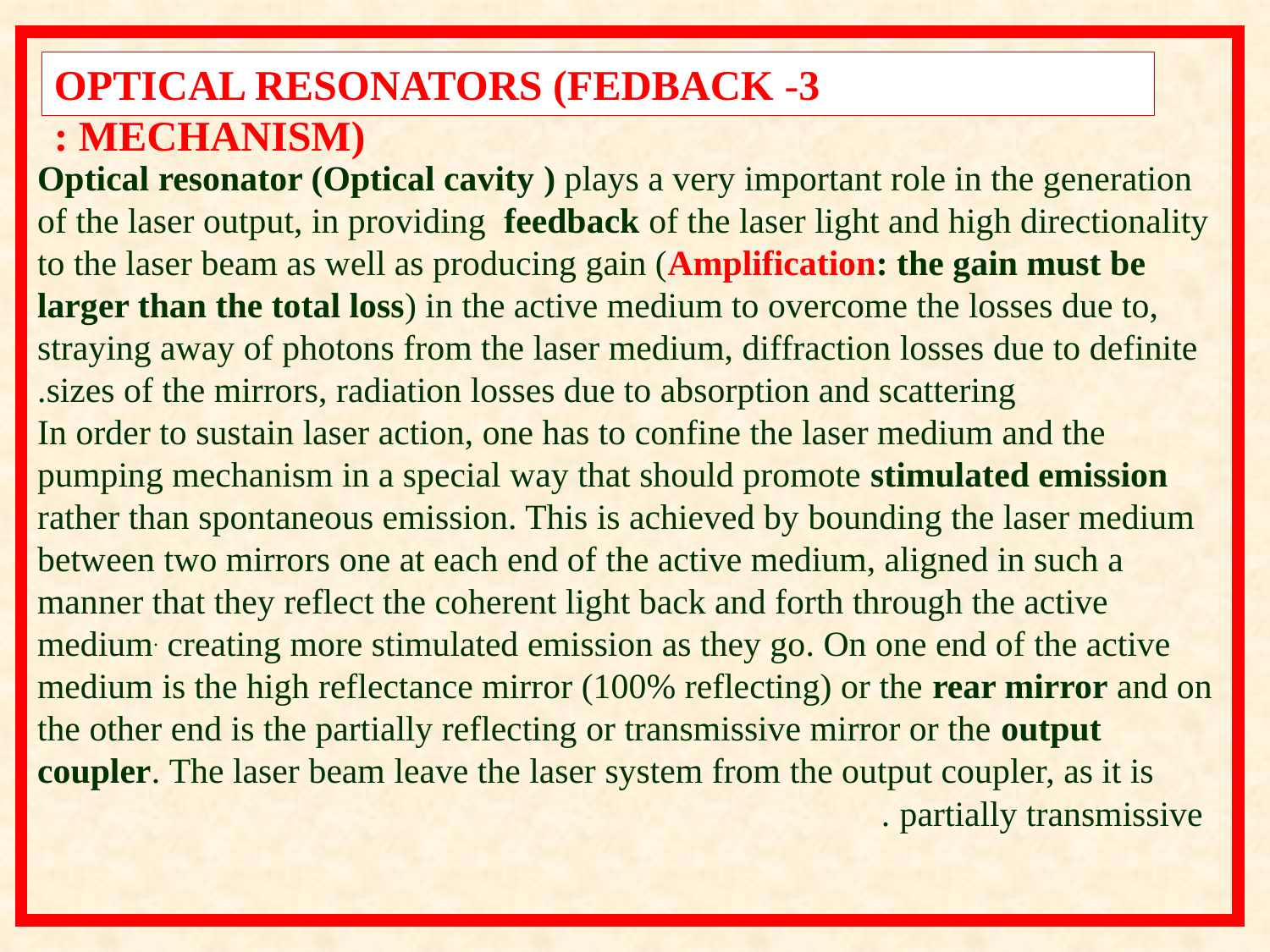

3- OPTICAL RESONATORS (FEDBACK MECHANISM) :
Optical resonator (Optical cavity ) plays a very important role in the generation of the laser output, in providing  feedback of the laser light and high directionality to the laser beam as well as producing gain (Amplification: the gain must be larger than the total loss) in the active medium to overcome the losses due to, straying away of photons from the laser medium, diffraction losses due to definite sizes of the mirrors, radiation losses due to absorption and scattering.
In order to sustain laser action, one has to confine the laser medium and the pumping mechanism in a special way that should promote stimulated emission rather than spontaneous emission. This is achieved by bounding the laser medium between two mirrors one at each end of the active medium, aligned in such a manner that they reflect the coherent light back and forth through the active medium. creating more stimulated emission as they go. On one end of the active medium is the high reflectance mirror (100% reflecting) or the rear mirror and on the other end is the partially reflecting or transmissive mirror or the output coupler. The laser beam leave the laser system from the output coupler, as it is partially transmissive .